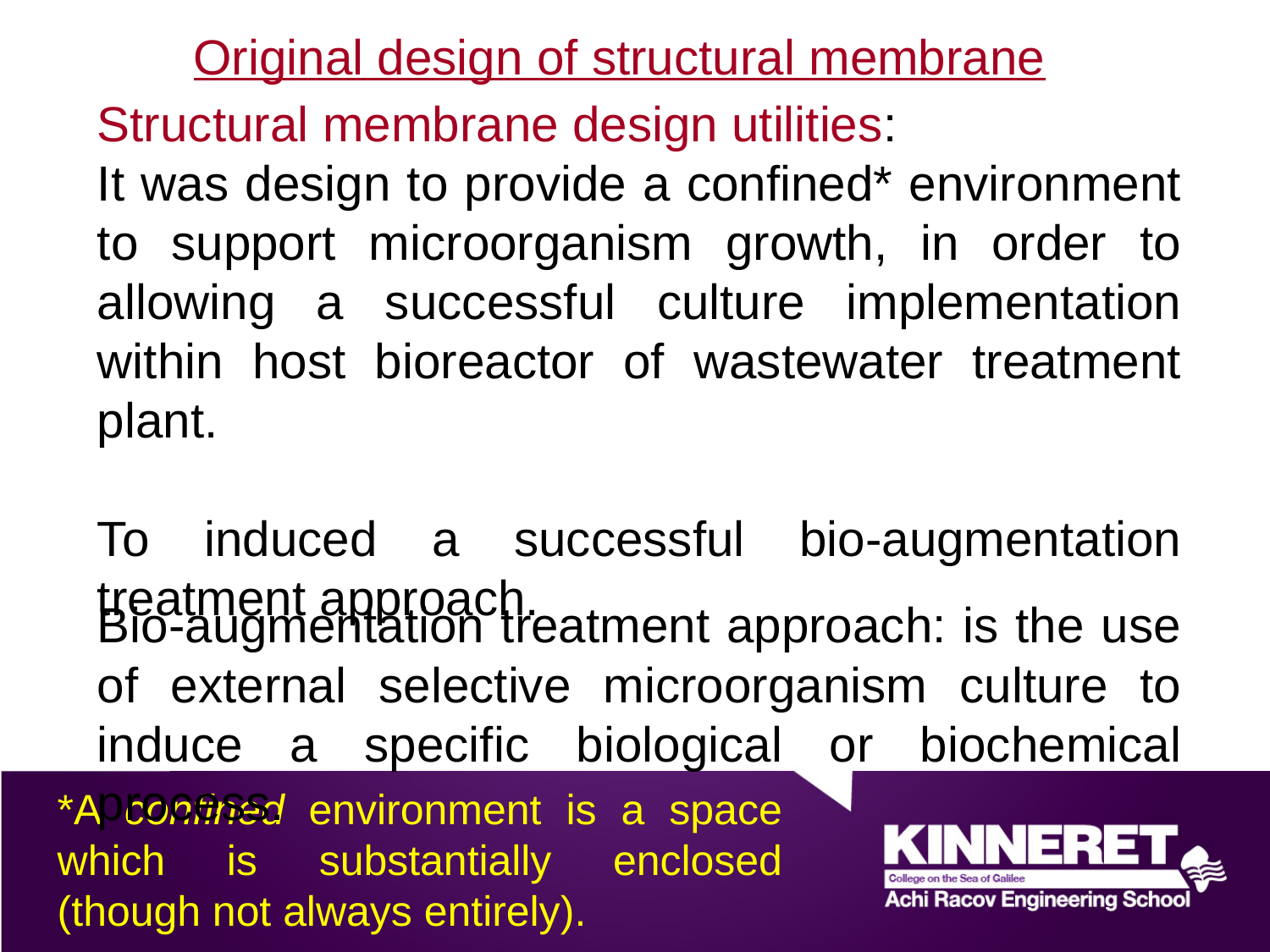

Original design of structural membrane

Structural membrane design utilities:
It was design to provide a confined* environment to support microorganism growth, in order to allowing a successful culture implementation within host bioreactor of wastewater treatment plant.

To induced a successful bio-augmentation treatment approach.
Bio-augmentation treatment approach: is the use of external selective microorganism culture to induce a specific biological or biochemical process.
*A confined environment is a space which is substantially enclosed (though not always entirely).